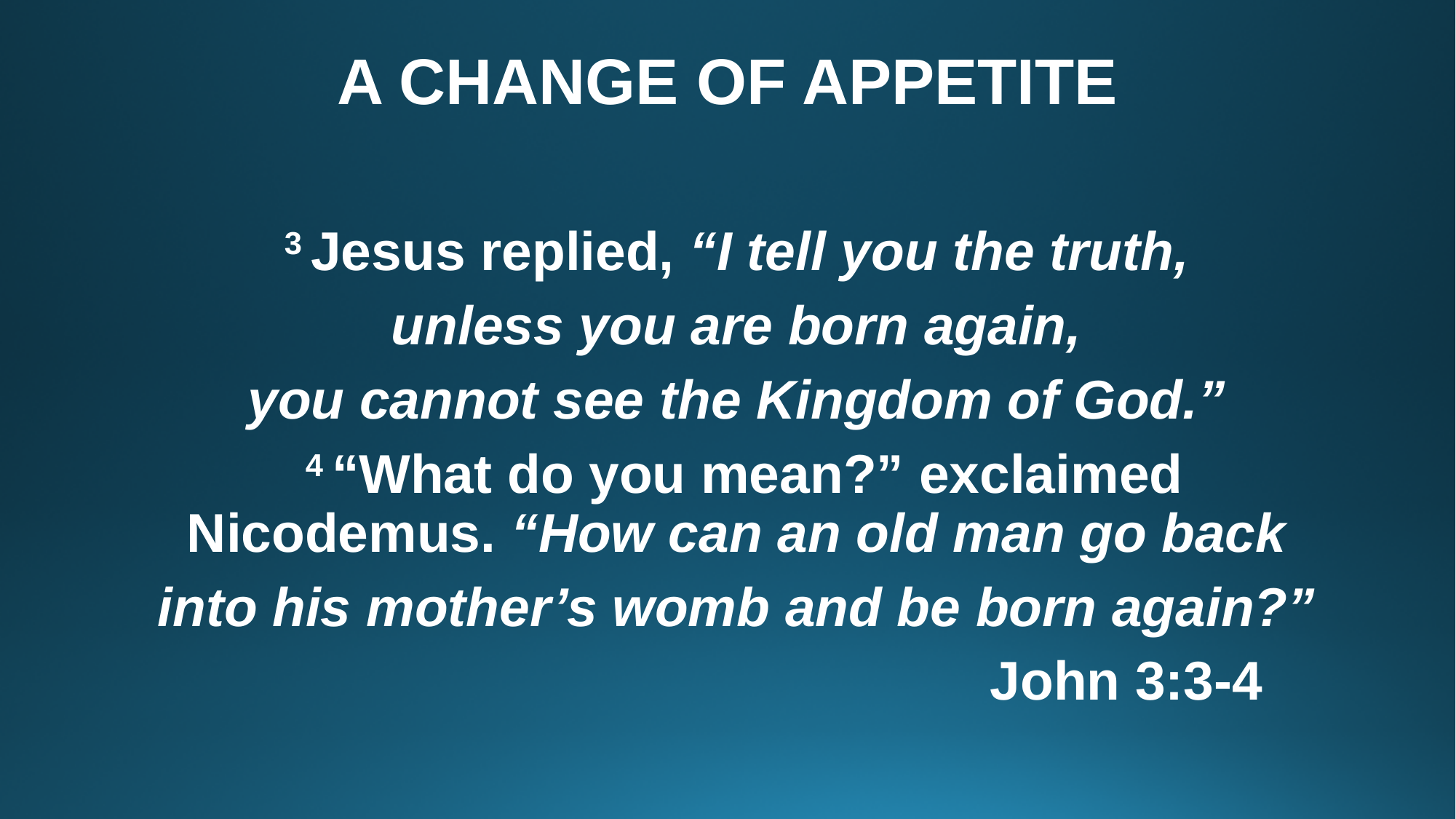

# A CHANGE OF APPETITE
3 Jesus replied, “I tell you the truth,
unless you are born again,
you cannot see the Kingdom of God.”
4 “What do you mean?” exclaimed Nicodemus. “How can an old man go back
into his mother’s womb and be born again?”
							John 3:3-4